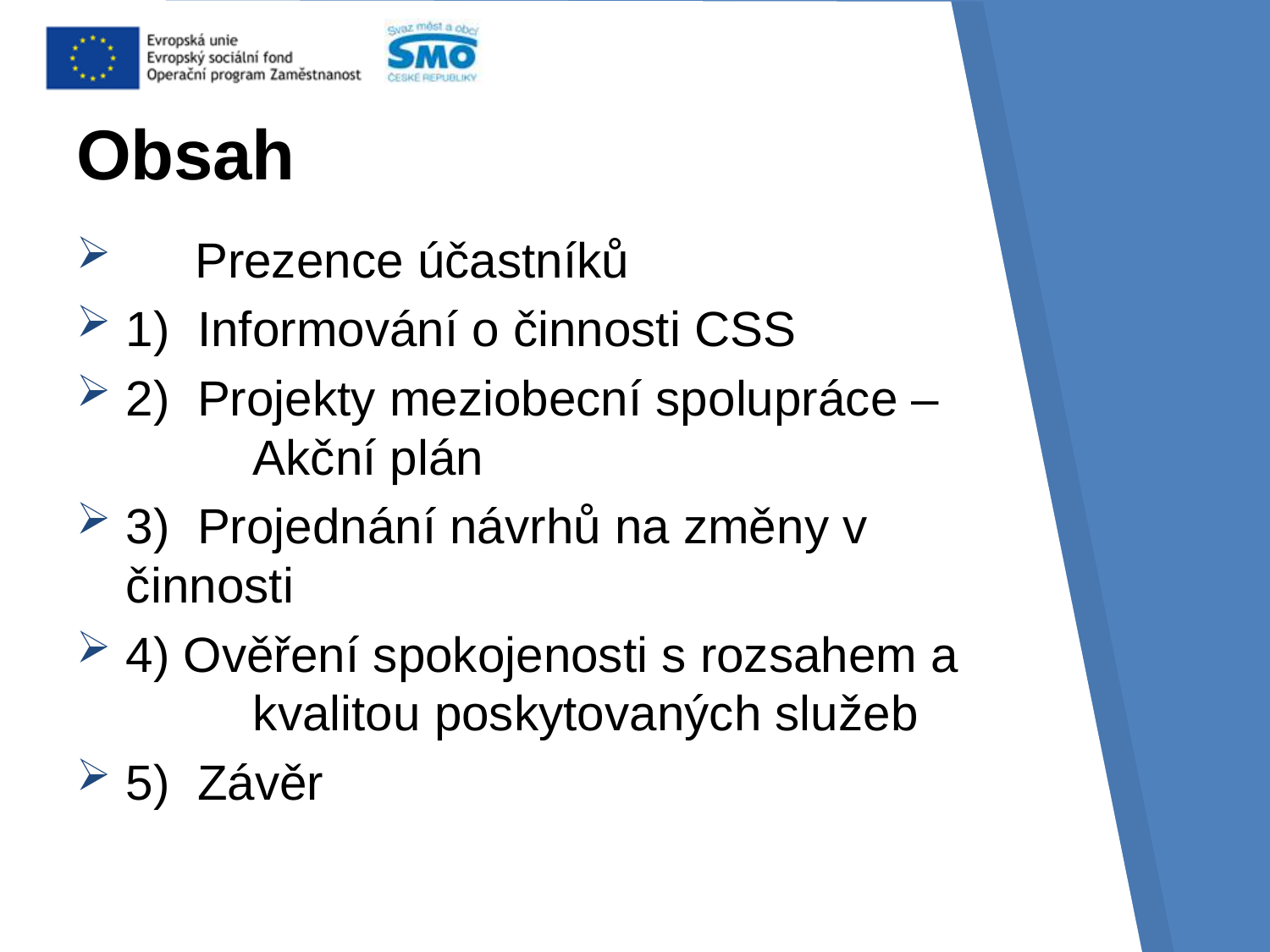

# Obsah
     Prezence účastníků
1)  Informování o činnosti CSS
2)  Projekty meziobecní spolupráce – 	Akční plán
3)  Projednání návrhů na změny v 	činnosti
4) Ověření spokojenosti s rozsahem a  	kvalitou poskytovaných služeb
5)  Závěr